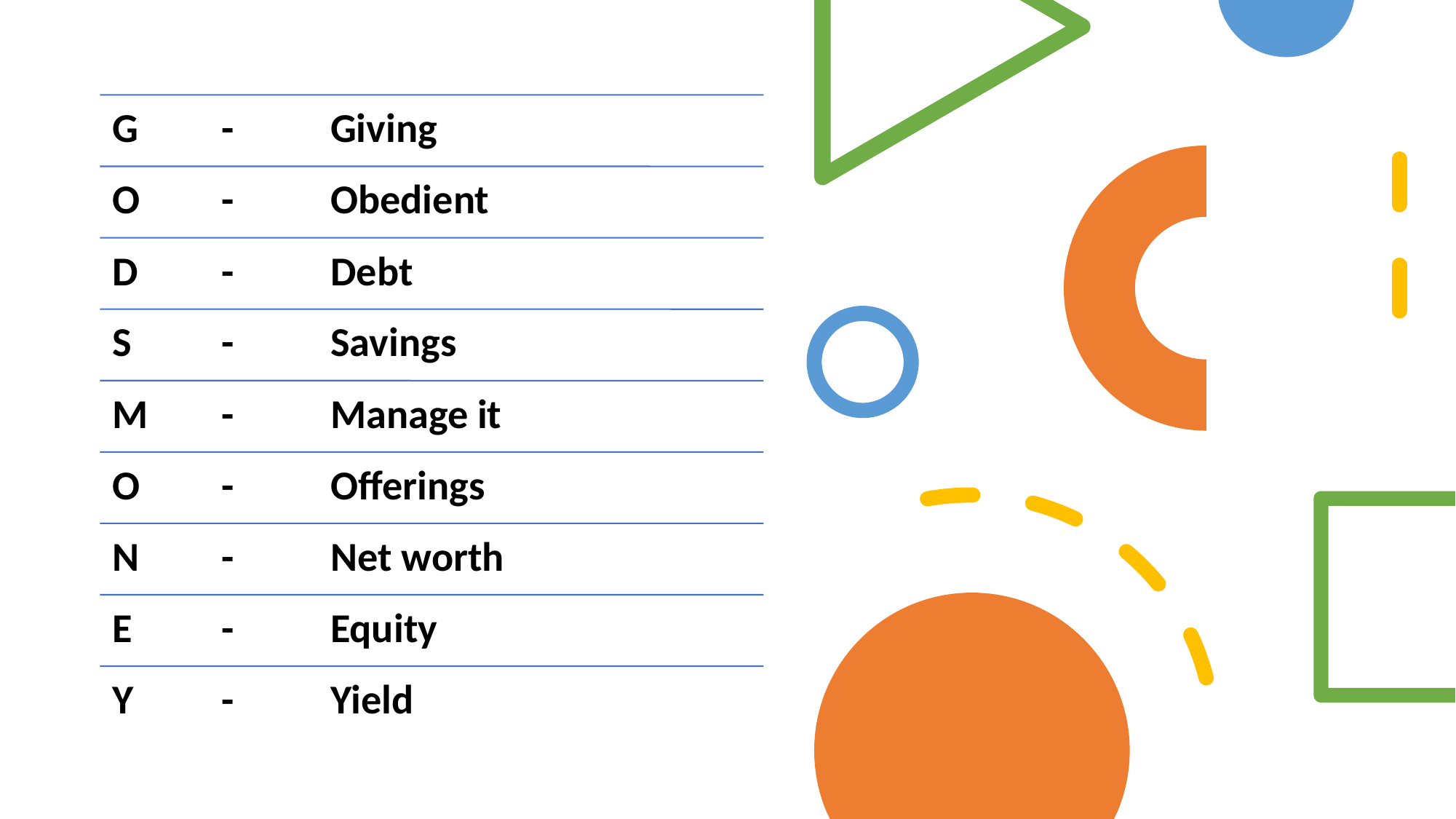

G 	- 	Giving
O 	- 	Obedient
D 	- 	Debt
S  	- 	Savings
M 	- 	Manage it
O	- 	Offerings
N	-	Net worth
E	-	Equity
Y	-	Yield